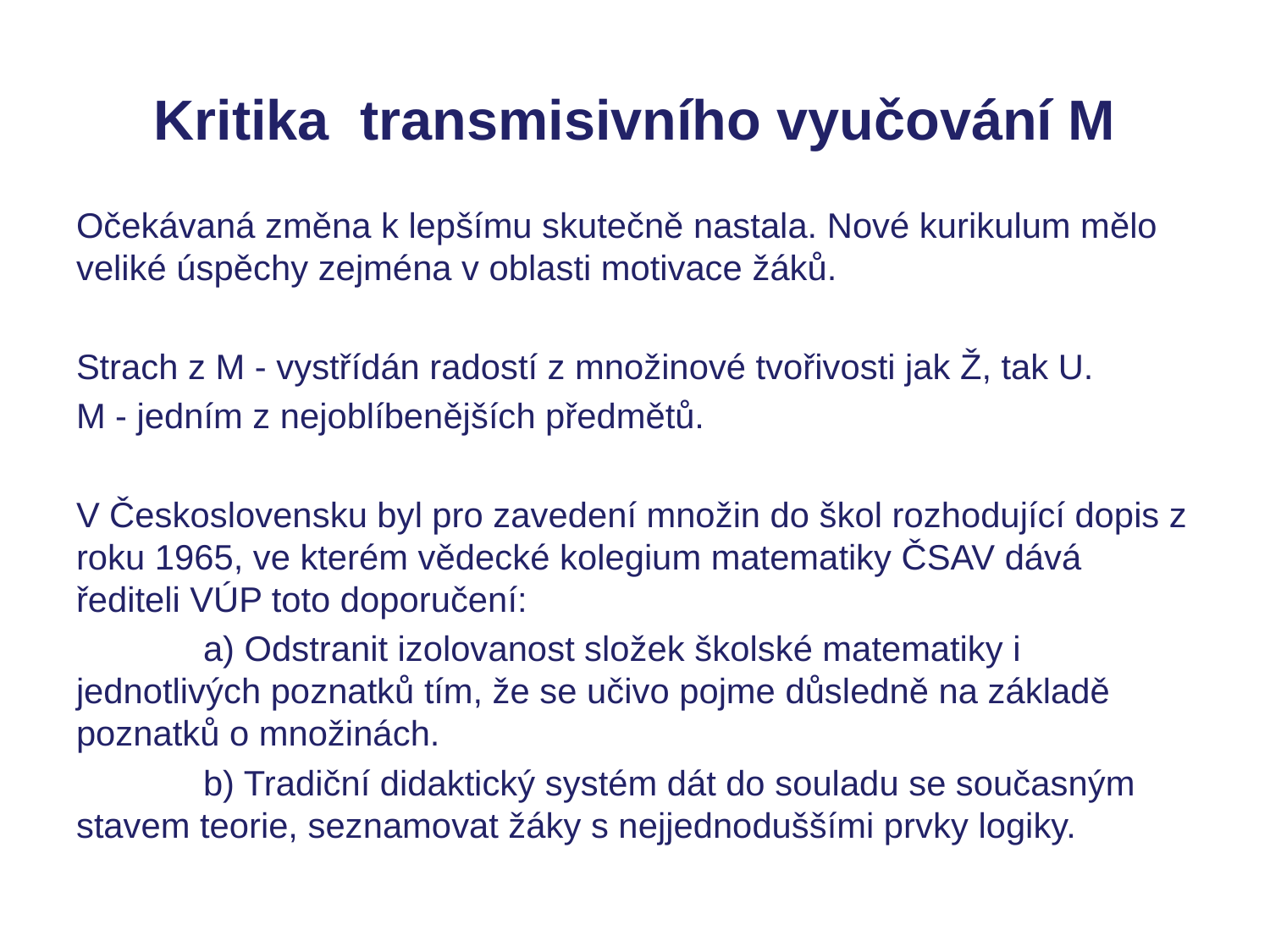

# Kritika  transmisivního vyučování M
Očekávaná změna k lepšímu skutečně nastala. Nové kurikulum mělo veliké úspěchy zejména v oblasti motivace žáků.

Strach z M - vystřídán radostí z množinové tvořivosti jak Ž, tak U.
M - jedním z nejoblíbenějších předmětů.

V Československu byl pro zavedení množin do škol rozhodující dopis z roku 1965, ve kterém vědecké kolegium matematiky ČSAV dává řediteli VÚP toto doporučení:
	a) Odstranit izolovanost složek školské matematiky i jednotlivých poznatků tím, že se učivo pojme důsledně na základě poznatků o množinách.
	b) Tradiční didaktický systém dát do souladu se současným stavem teorie, seznamovat žáky s nejjednoduššími prvky logiky.